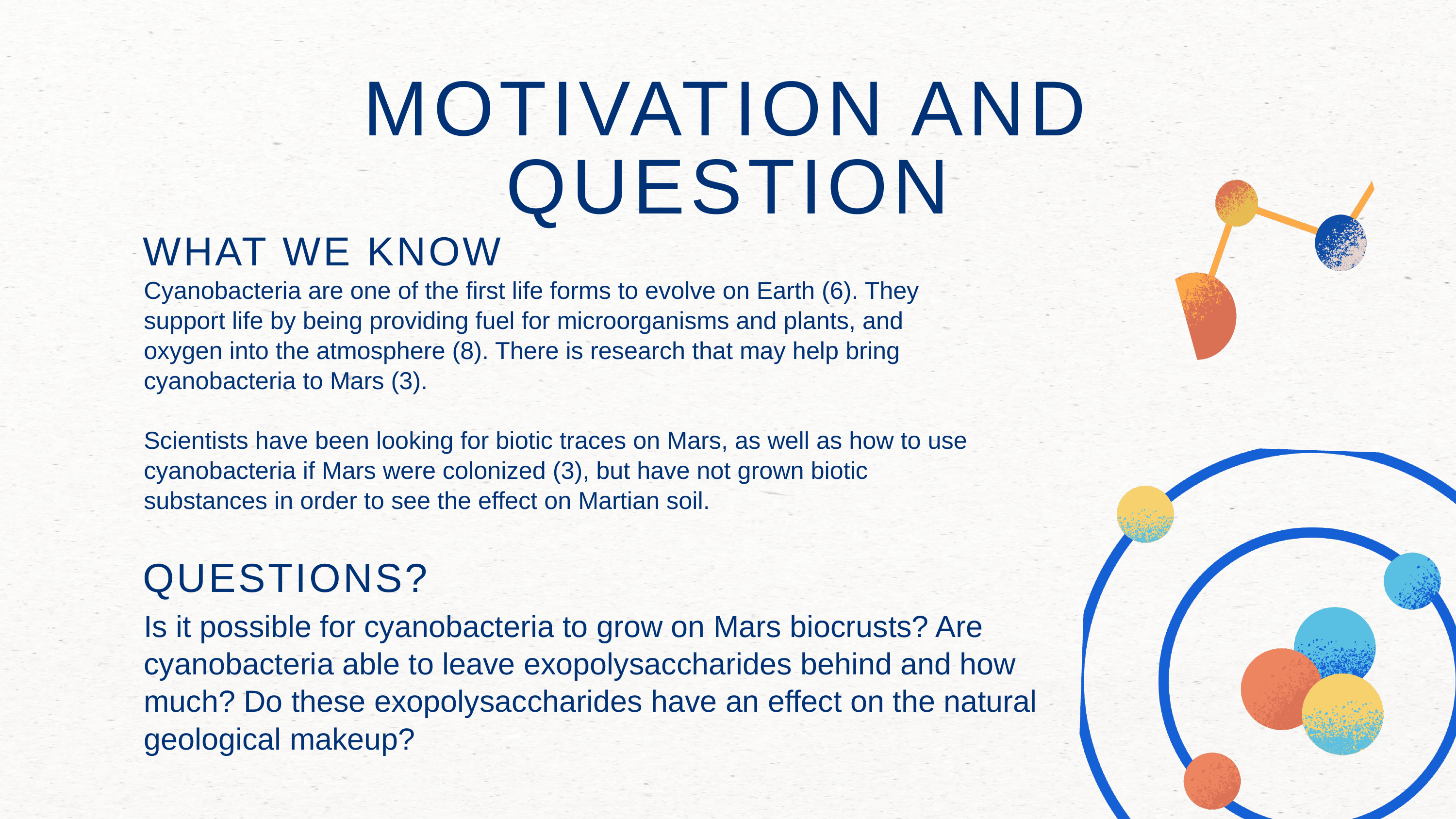

MOTIVATION AND QUESTION

WHAT WE KNOW
Cyanobacteria are one of the first life forms to evolve on Earth (6). They support life by being providing fuel for microorganisms and plants, and oxygen into the atmosphere (8). There is research that may help bring cyanobacteria to Mars (3).

Scientists have been looking for biotic traces on Mars, as well as how to use cyanobacteria if Mars were colonized (3), but have not grown biotic substances in order to see the effect on Martian soil.

QUESTIONS?
Is it possible for cyanobacteria to grow on Mars biocrusts? Are cyanobacteria able to leave exopolysaccharides behind and how much? Do these exopolysaccharides have an effect on the natural geological makeup?